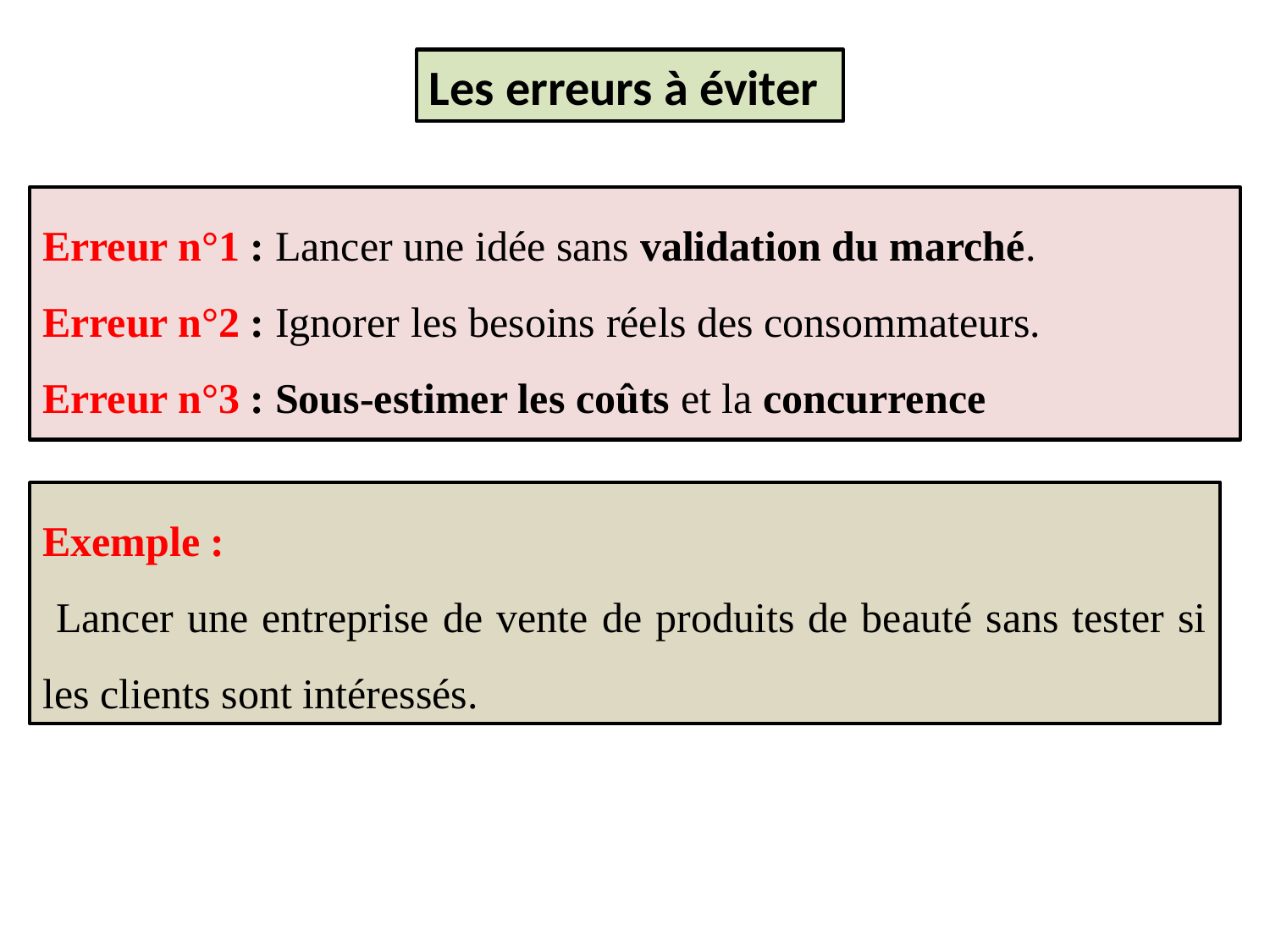

Les erreurs à éviter
Erreur n°1 : Lancer une idée sans validation du marché.
Erreur n°2 : Ignorer les besoins réels des consommateurs.
Erreur n°3 : Sous-estimer les coûts et la concurrence
Exemple :
 Lancer une entreprise de vente de produits de beauté sans tester si les clients sont intéressés.